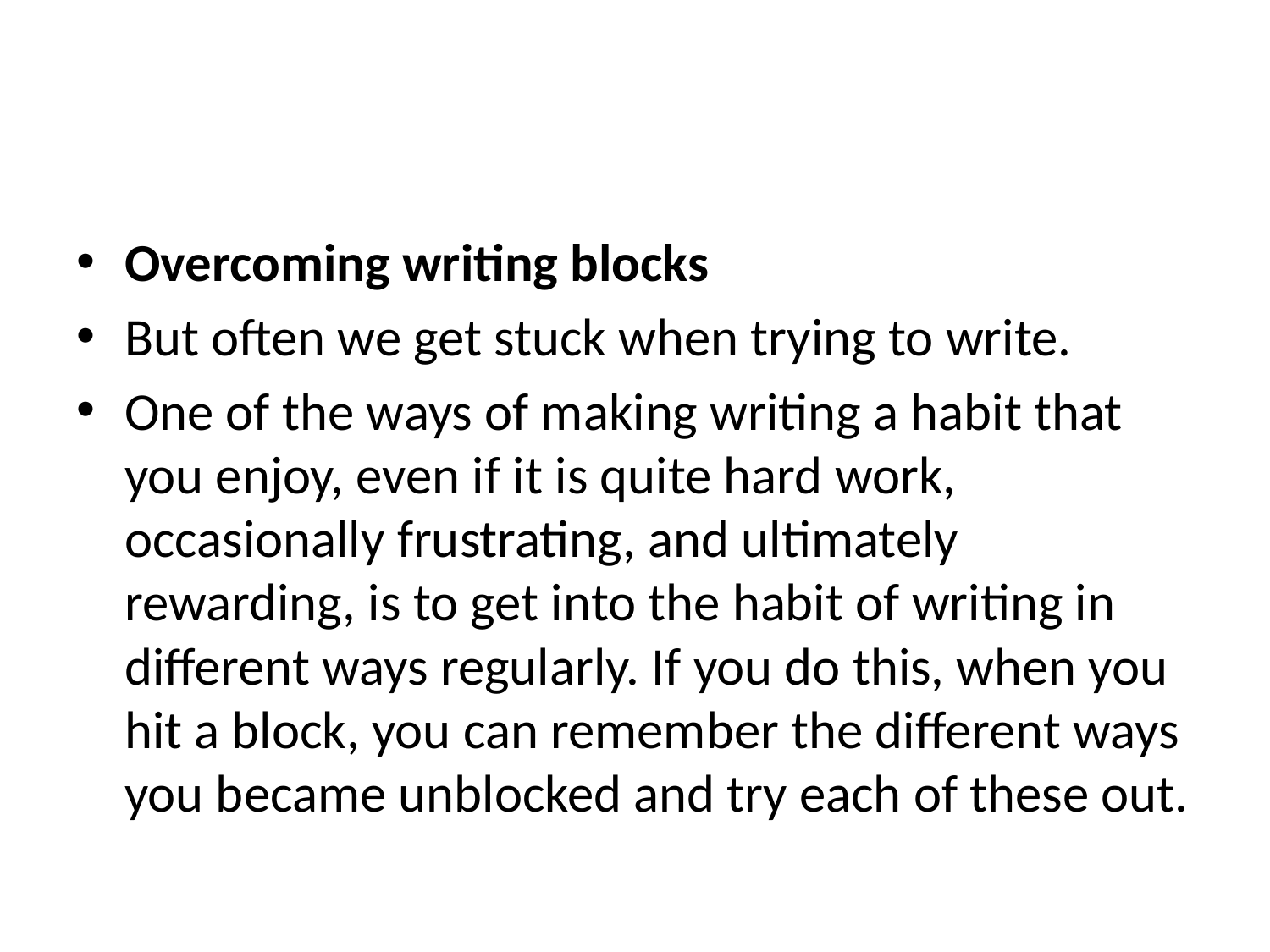

#
Overcoming writing blocks
But often we get stuck when trying to write.
One of the ways of making writing a habit that you enjoy, even if it is quite hard work, occasionally frustrating, and ultimately rewarding, is to get into the habit of writing in different ways regularly. If you do this, when you hit a block, you can remember the different ways you became unblocked and try each of these out.